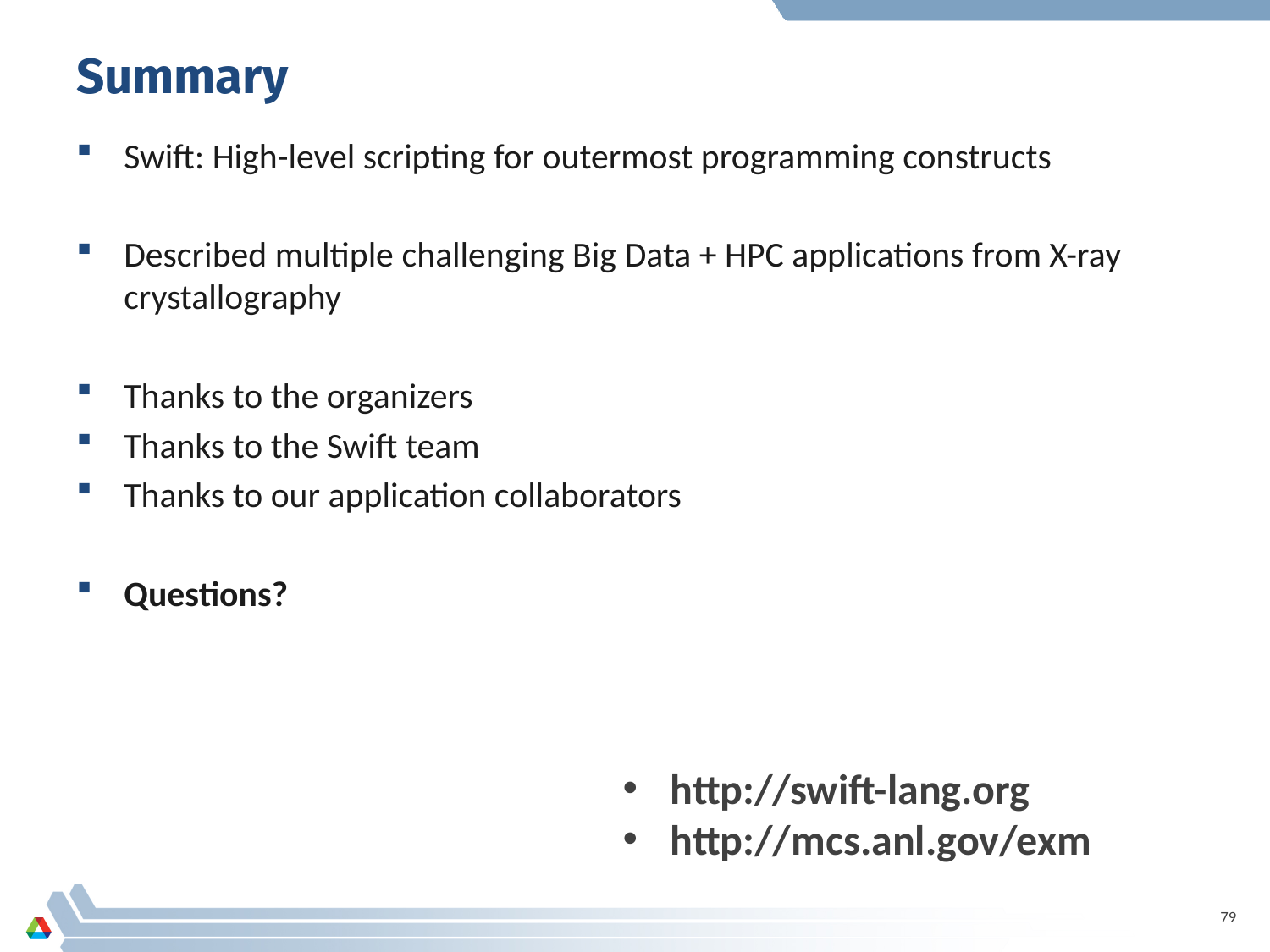

# Summary
Swift: High-level scripting for outermost programming constructs

Described multiple challenging Big Data + HPC applications from X-ray crystallography

Thanks to the organizers
Thanks to the Swift team
Thanks to our application collaborators

Questions?

http://swift-lang.org
http://mcs.anl.gov/exm
79